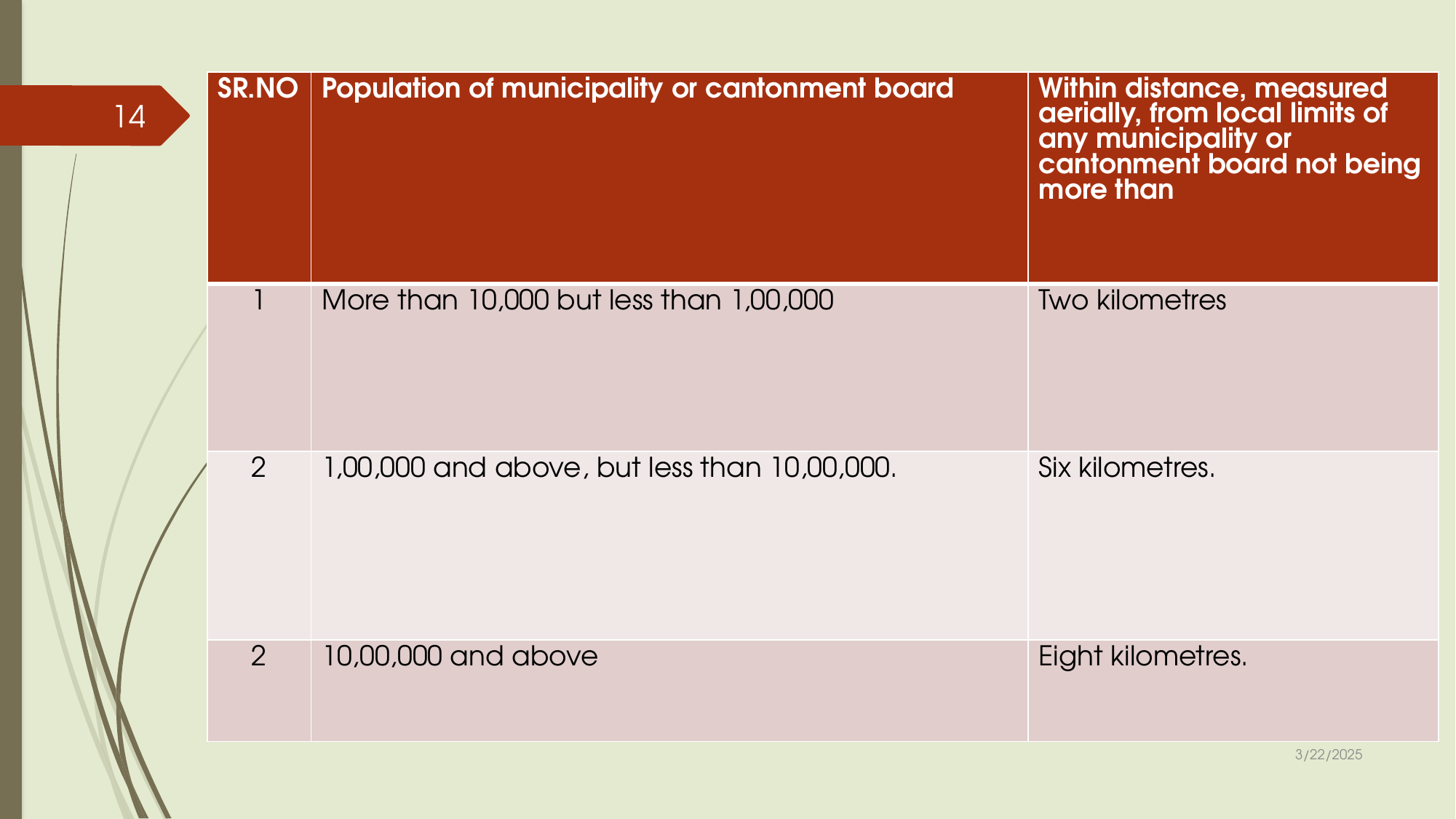

| SR.NO | Population of municipality or cantonment board | Within distance, measured aerially, from local limits of any municipality or cantonment board not being more than |
| --- | --- | --- |
| 1 | More than 10,000 but less than 1,00,000 | Two kilometres |
| 2 | 1,00,000 and above, but less than 10,00,000. | Six kilometres. |
| 2 | 10,00,000 and above | Eight kilometres. |
14
3/22/2025